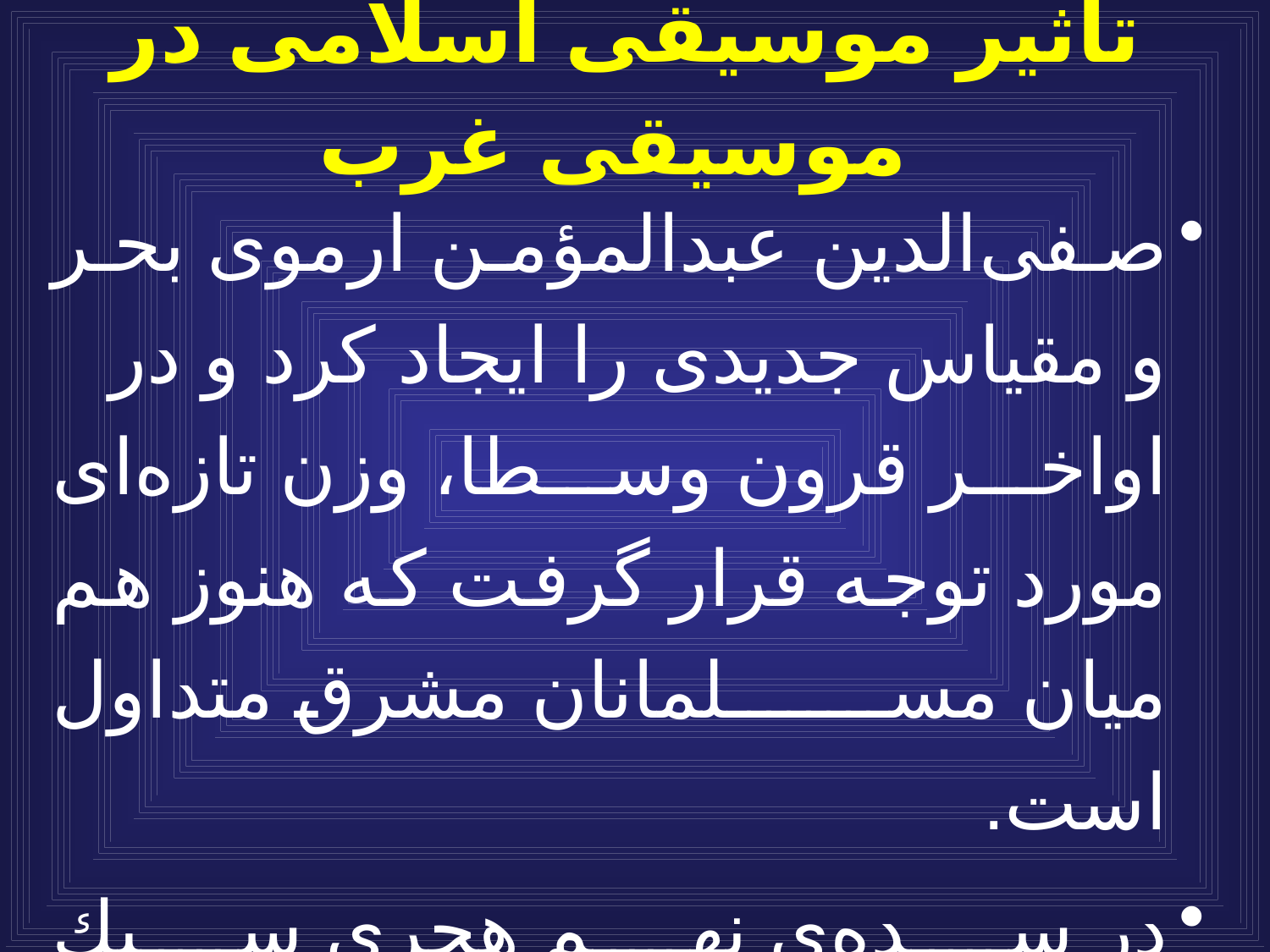

# تأثير موسيقى اسلامى در موسيقى غرب
صفى‌الدين عبدالمؤمن ارموى بحر و مقياس جديدى را ايجاد كرد و در اواخر قرون وسطا، وزن تازه‌اى مورد توجه قرار گرفت كه هنوز هم ميان مسلمانان مشرق متداول است.
در سده‌ى نهم هجرى سبك موسيقى خراسانى و فارسى متداول شد.